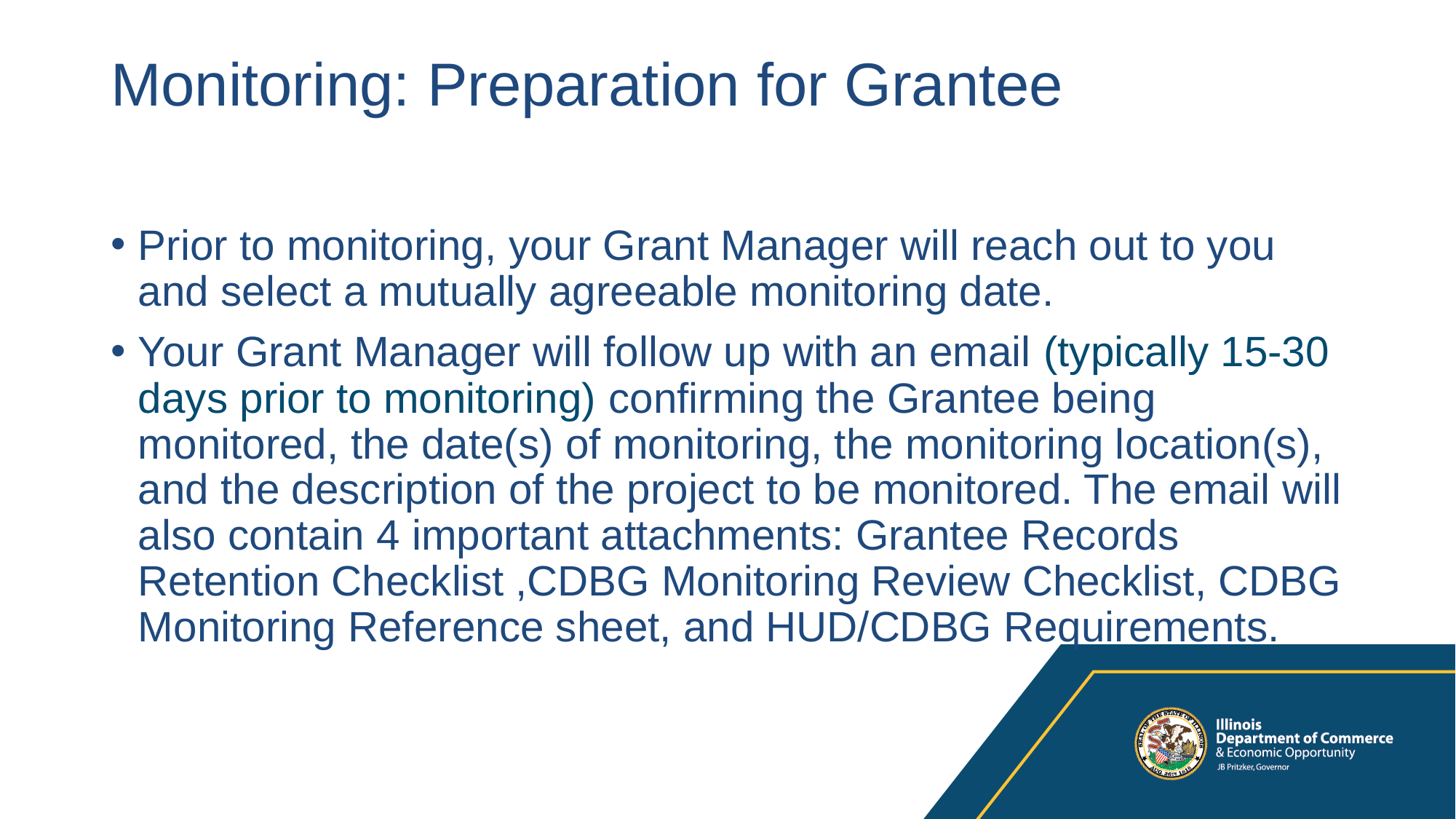

# Monitoring: Preparation for Grantee
Prior to monitoring, your Grant Manager will reach out to you and select a mutually agreeable monitoring date.
Your Grant Manager will follow up with an email (typically 15-30 days prior to monitoring) confirming the Grantee being monitored, the date(s) of monitoring, the monitoring location(s), and the description of the project to be monitored. The email will also contain 4 important attachments: Grantee Records Retention Checklist ,CDBG Monitoring Review Checklist, CDBG Monitoring Reference sheet, and HUD/CDBG Requirements.